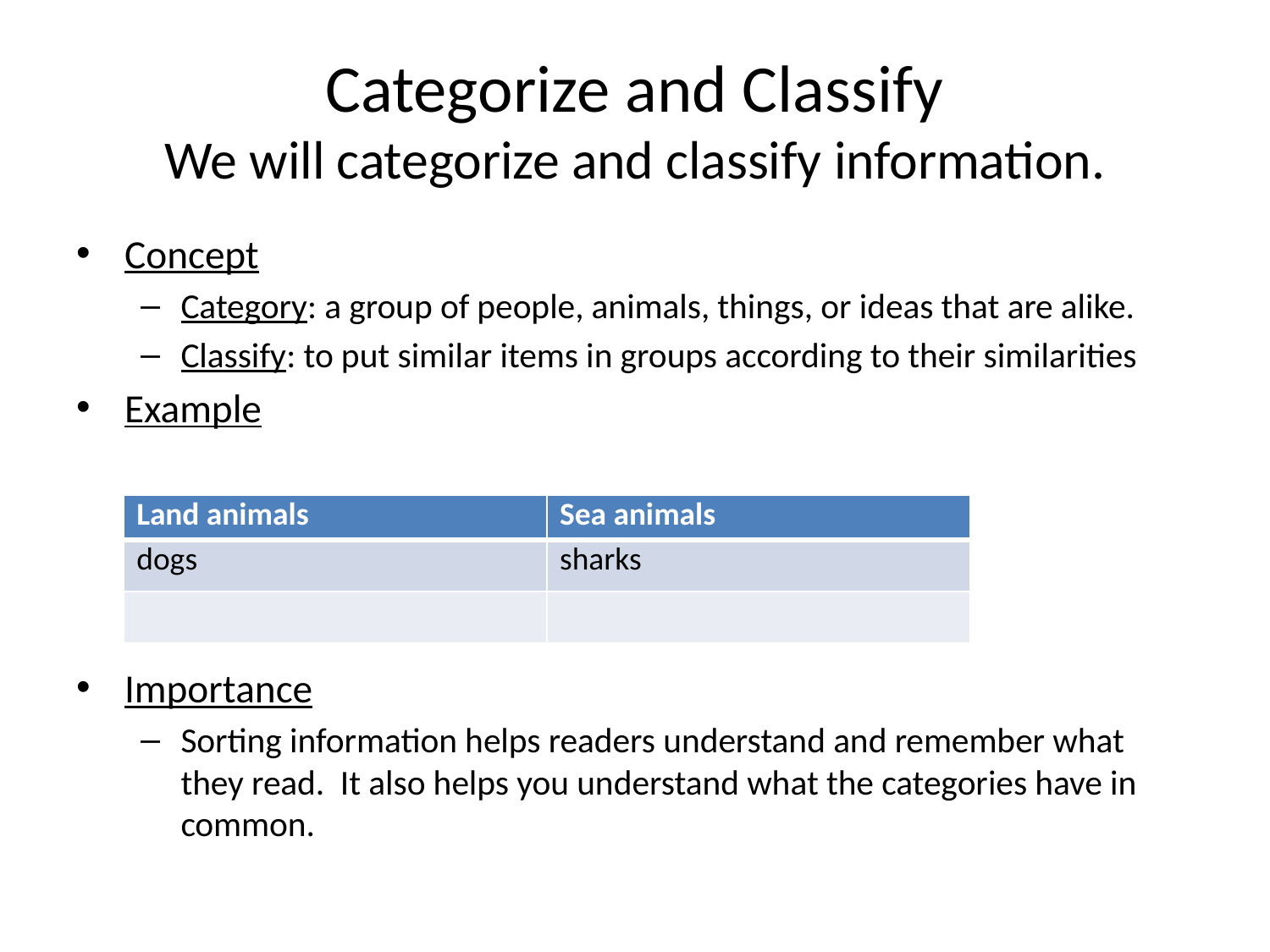

# Categorize and Classify We will categorize and classify information.
Concept
Category: a group of people, animals, things, or ideas that are alike.
Classify: to put similar items in groups according to their similarities
Example

Importance
Sorting information helps readers understand and remember what they read.  It also helps you understand what the categories have in common.
| Land animals | Sea animals |
| --- | --- |
| dogs | sharks |
|  |  |